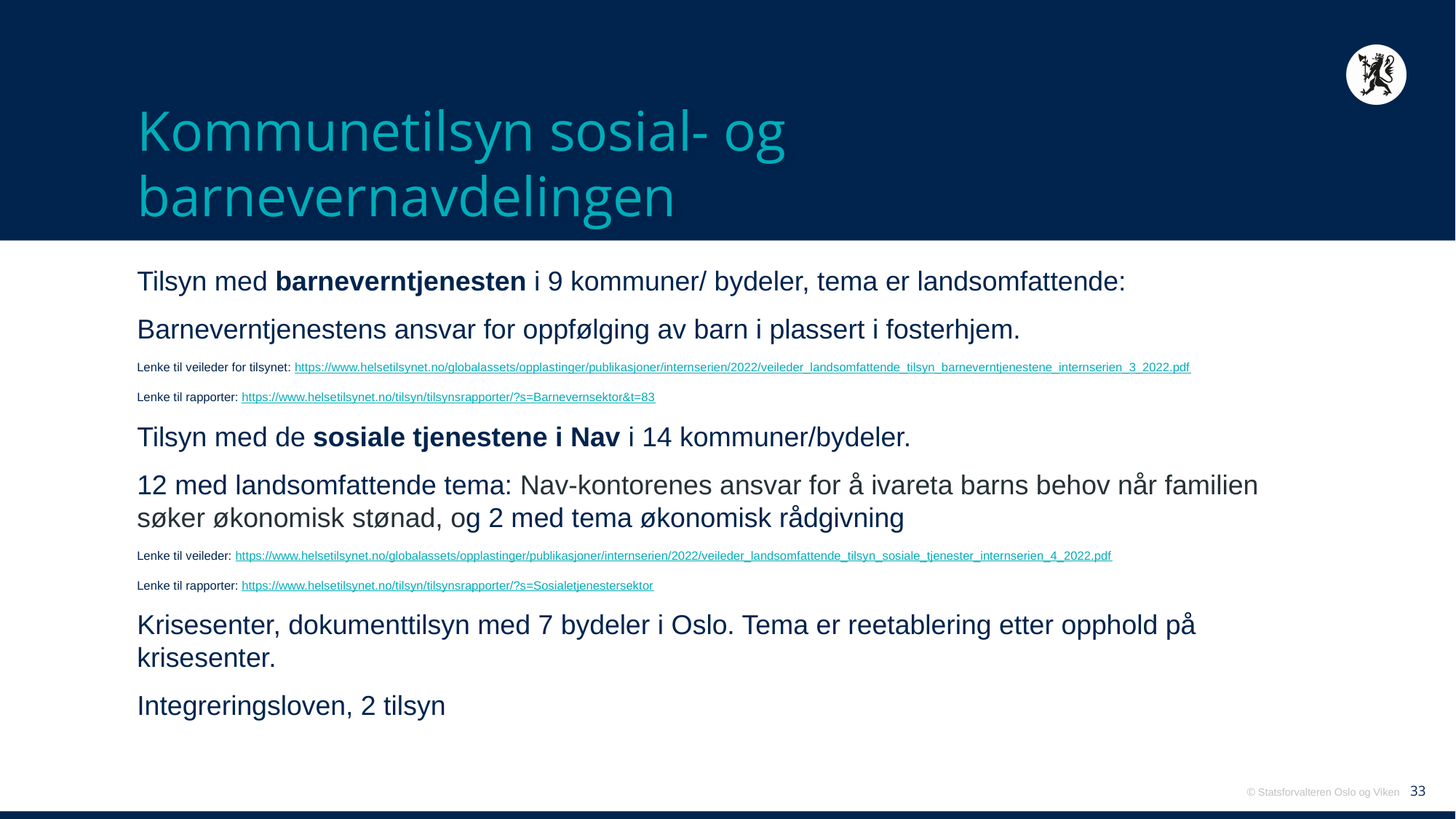

# Kommunetilsyn sosial- og barnevernavdelingen
Tilsyn med barneverntjenesten i 9 kommuner/ bydeler, tema er landsomfattende:
Barneverntjenestens ansvar for oppfølging av barn i plassert i fosterhjem.
Lenke til veileder for tilsynet: https://www.helsetilsynet.no/globalassets/opplastinger/publikasjoner/internserien/2022/veileder_landsomfattende_tilsyn_barneverntjenestene_internserien_3_2022.pdf
Lenke til rapporter: https://www.helsetilsynet.no/tilsyn/tilsynsrapporter/?s=Barnevernsektor&t=83
Tilsyn med de sosiale tjenestene i Nav i 14 kommuner/bydeler.
12 med landsomfattende tema: Nav-kontorenes ansvar for å ivareta barns behov når familien søker økonomisk stønad, og 2 med tema økonomisk rådgivning
Lenke til veileder: https://www.helsetilsynet.no/globalassets/opplastinger/publikasjoner/internserien/2022/veileder_landsomfattende_tilsyn_sosiale_tjenester_internserien_4_2022.pdf
Lenke til rapporter: https://www.helsetilsynet.no/tilsyn/tilsynsrapporter/?s=Sosialetjenestersektor
Krisesenter, dokumenttilsyn med 7 bydeler i Oslo. Tema er reetablering etter opphold på krisesenter.
Integreringsloven, 2 tilsyn